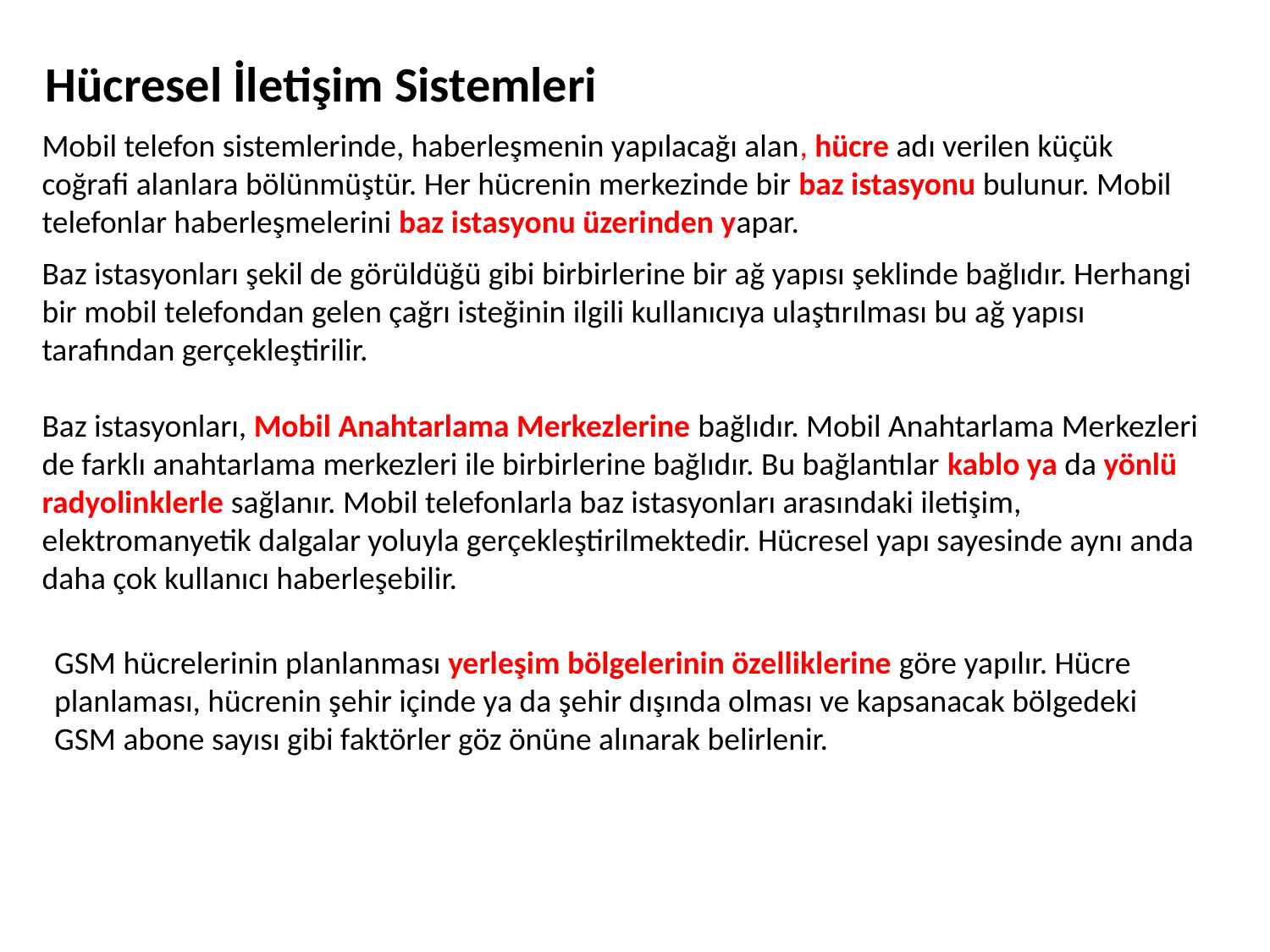

Hücresel İletişim Sistemleri
Mobil telefon sistemlerinde, haberleşmenin yapılacağı alan, hücre adı verilen küçük
coğrafi alanlara bölünmüştür. Her hücrenin merkezinde bir baz istasyonu bulunur. Mobil
telefonlar haberleşmelerini baz istasyonu üzerinden yapar.
Baz istasyonları şekil de görüldüğü gibi birbirlerine bir ağ yapısı şeklinde bağlıdır. Herhangi bir mobil telefondan gelen çağrı isteğinin ilgili kullanıcıya ulaştırılması bu ağ yapısı tarafından gerçekleştirilir.

Baz istasyonları, Mobil Anahtarlama Merkezlerine bağlıdır. Mobil Anahtarlama Merkezleri
de farklı anahtarlama merkezleri ile birbirlerine bağlıdır. Bu bağlantılar kablo ya da yönlü
radyolinklerle sağlanır. Mobil telefonlarla baz istasyonları arasındaki iletişim,
elektromanyetik dalgalar yoluyla gerçekleştirilmektedir. Hücresel yapı sayesinde aynı anda
daha çok kullanıcı haberleşebilir.
GSM hücrelerinin planlanması yerleşim bölgelerinin özelliklerine göre yapılır. Hücre
planlaması, hücrenin şehir içinde ya da şehir dışında olması ve kapsanacak bölgedeki GSM abone sayısı gibi faktörler göz önüne alınarak belirlenir.